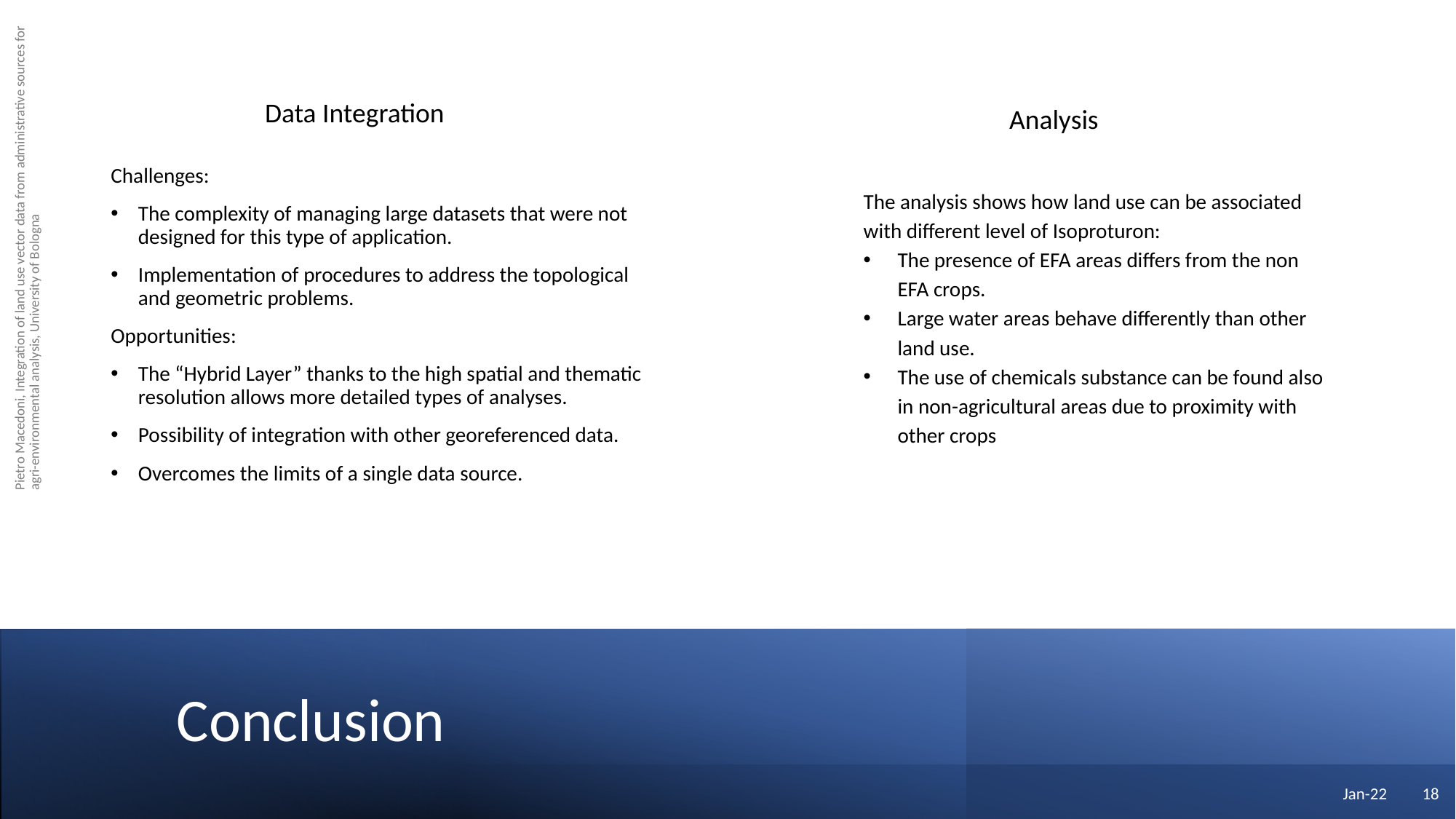

Challenges:
The complexity of managing large datasets that were not designed for this type of application.
Implementation of procedures to address the topological and geometric problems.
Opportunities:
The “Hybrid Layer” thanks to the high spatial and thematic resolution allows more detailed types of analyses.
Possibility of integration with other georeferenced data.
Overcomes the limits of a single data source.
Data Integration
Analysis
The analysis shows how land use can be associated with different level of Isoproturon:
The presence of EFA areas differs from the non EFA crops.
Large water areas behave differently than other land use.
The use of chemicals substance can be found also in non-agricultural areas due to proximity with other crops
Pietro Macedoni, Integration of land use vector data from administrative sources for agri-environmental analysis, University of Bologna

# Conclusion
Jan-22
18